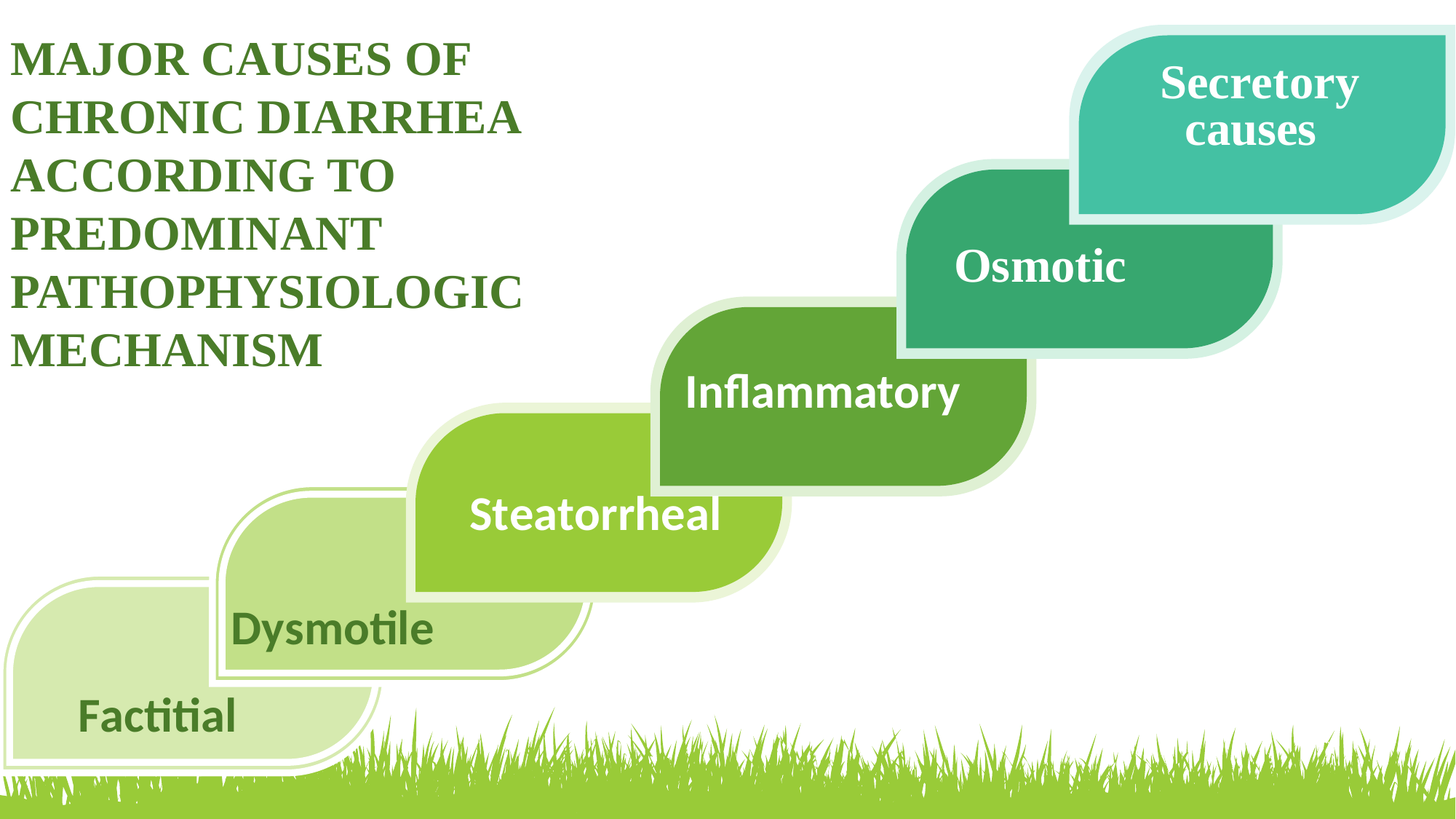

MAJOR CAUSES OF CHRONIC DIARRHEA ACCORDING TO PREDOMINANT PATHOPHYSIOLOGIC MECHANISM

Secretory  causes

Osmotic

Inflammatory

Steatorrheal

Dysmotile
Factitial